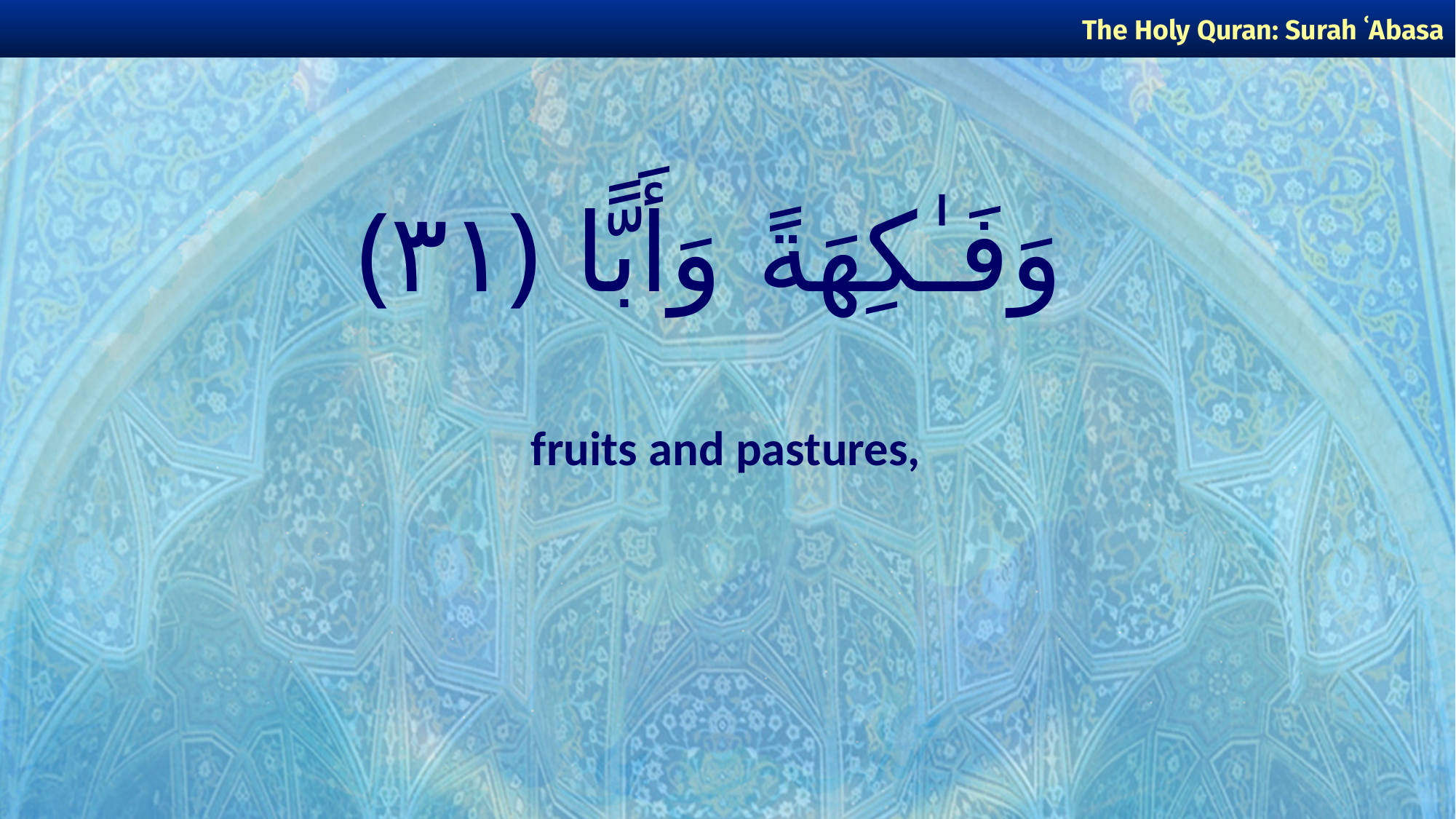

The Holy Quran: Surah ʿAbasa
# وَفَـٰكِهَةً وَأَبًّا ﴿٣١﴾
fruits and pastures,